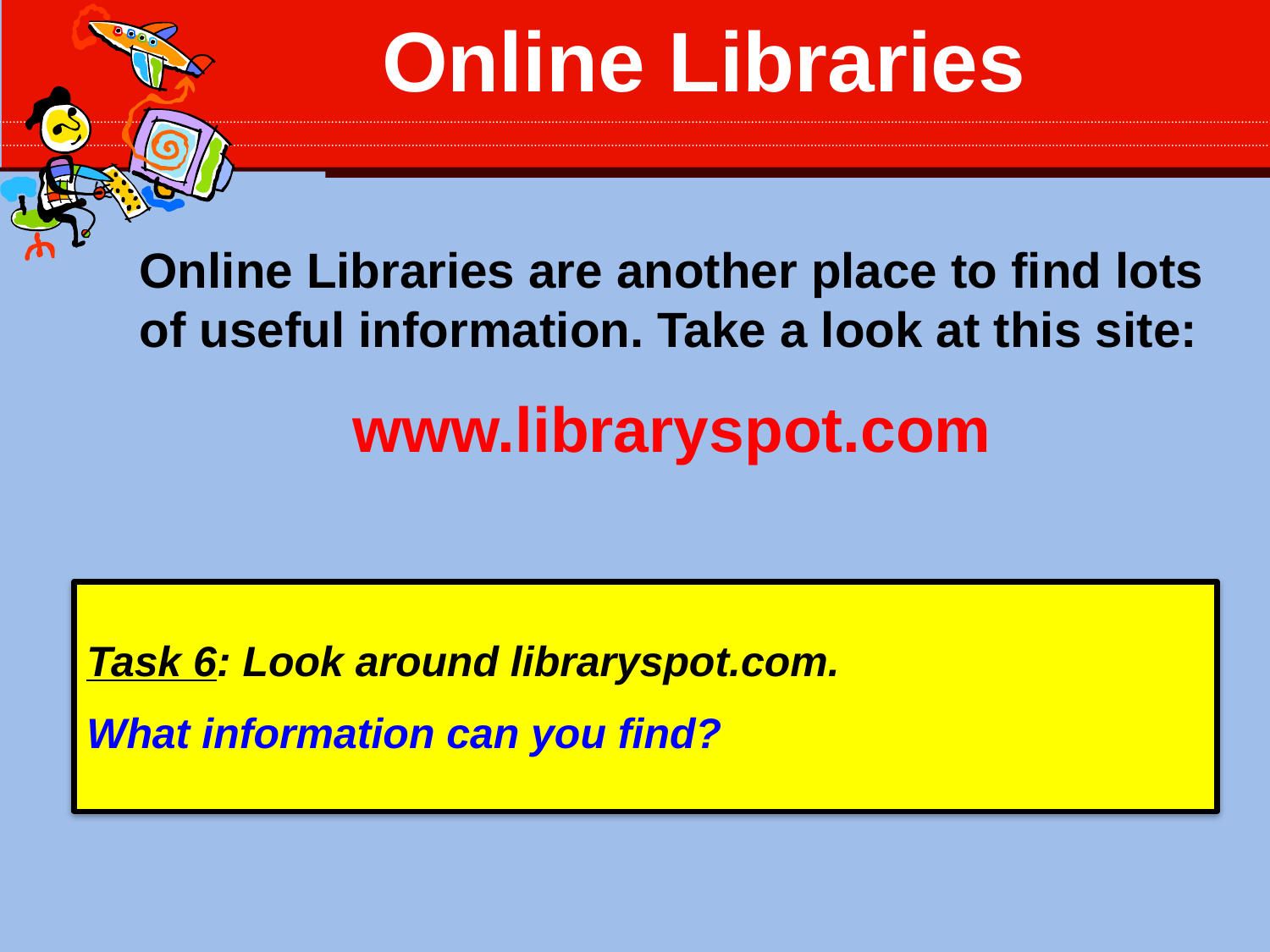

# Online Libraries
Online Libraries are another place to find lots of useful information. Take a look at this site:
www.libraryspot.com

Task 6: Look around libraryspot.com.
What information can you find?